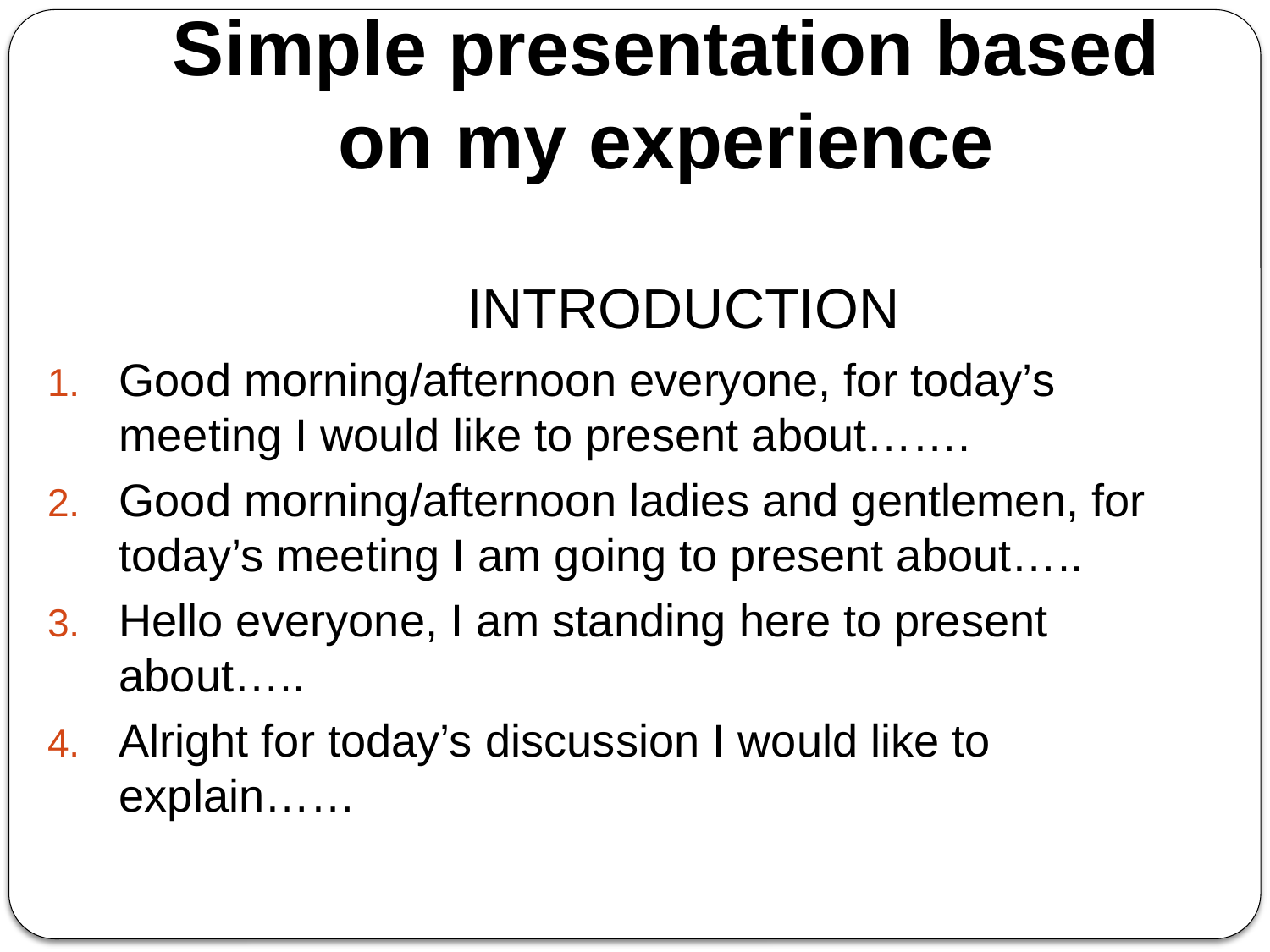

# Simple presentation based on my experience

				INTRODUCTION
Good morning/afternoon everyone, for today’s meeting I would like to present about…….
Good morning/afternoon ladies and gentlemen, for today’s meeting I am going to present about…..
Hello everyone, I am standing here to present about…..
Alright for today’s discussion I would like to explain……